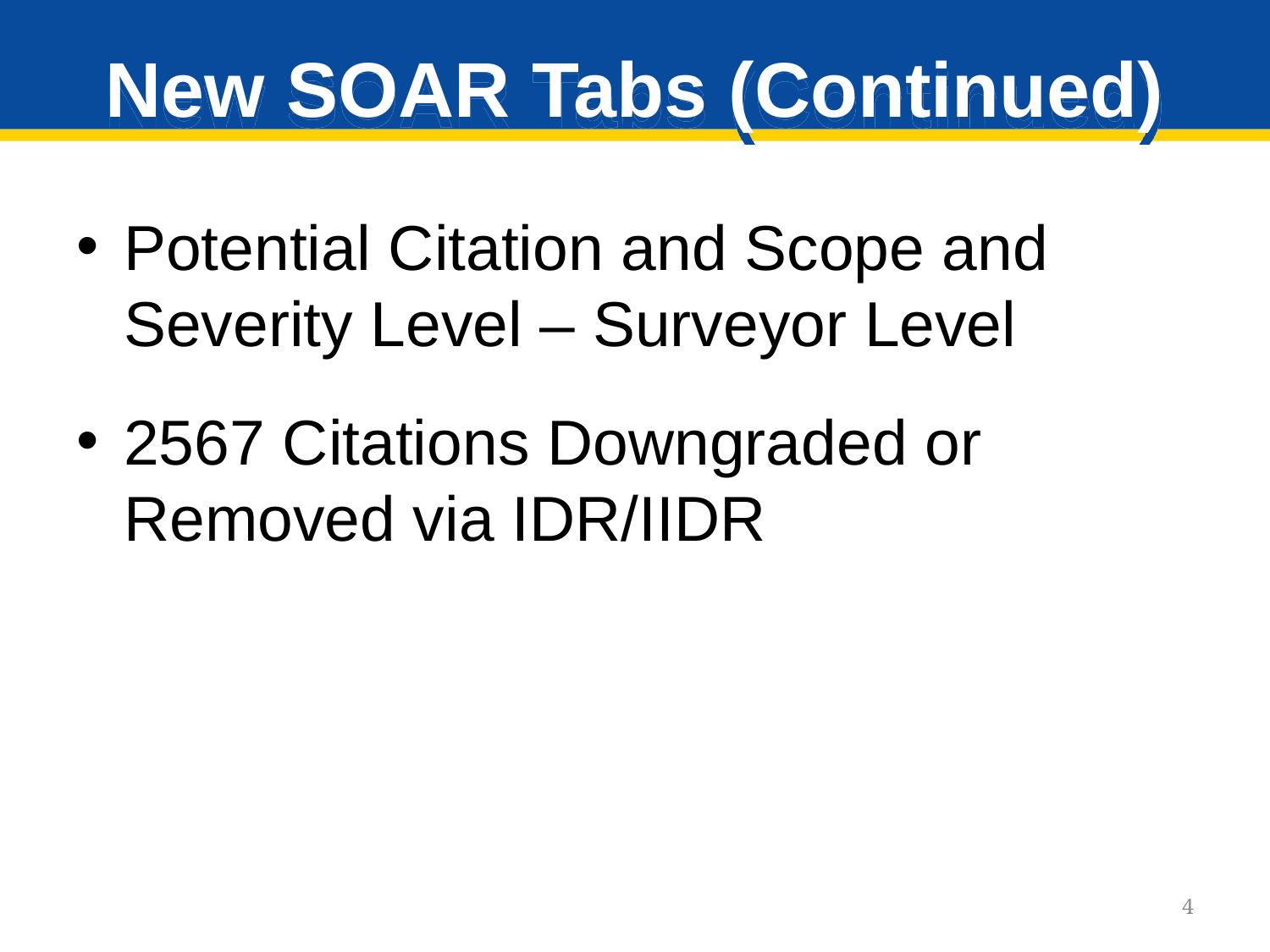

# New SOAR Tabs (Continued)
Potential Citation and Scope and Severity Level – Surveyor Level

2567 Citations Downgraded or Removed via IDR/IIDR

4